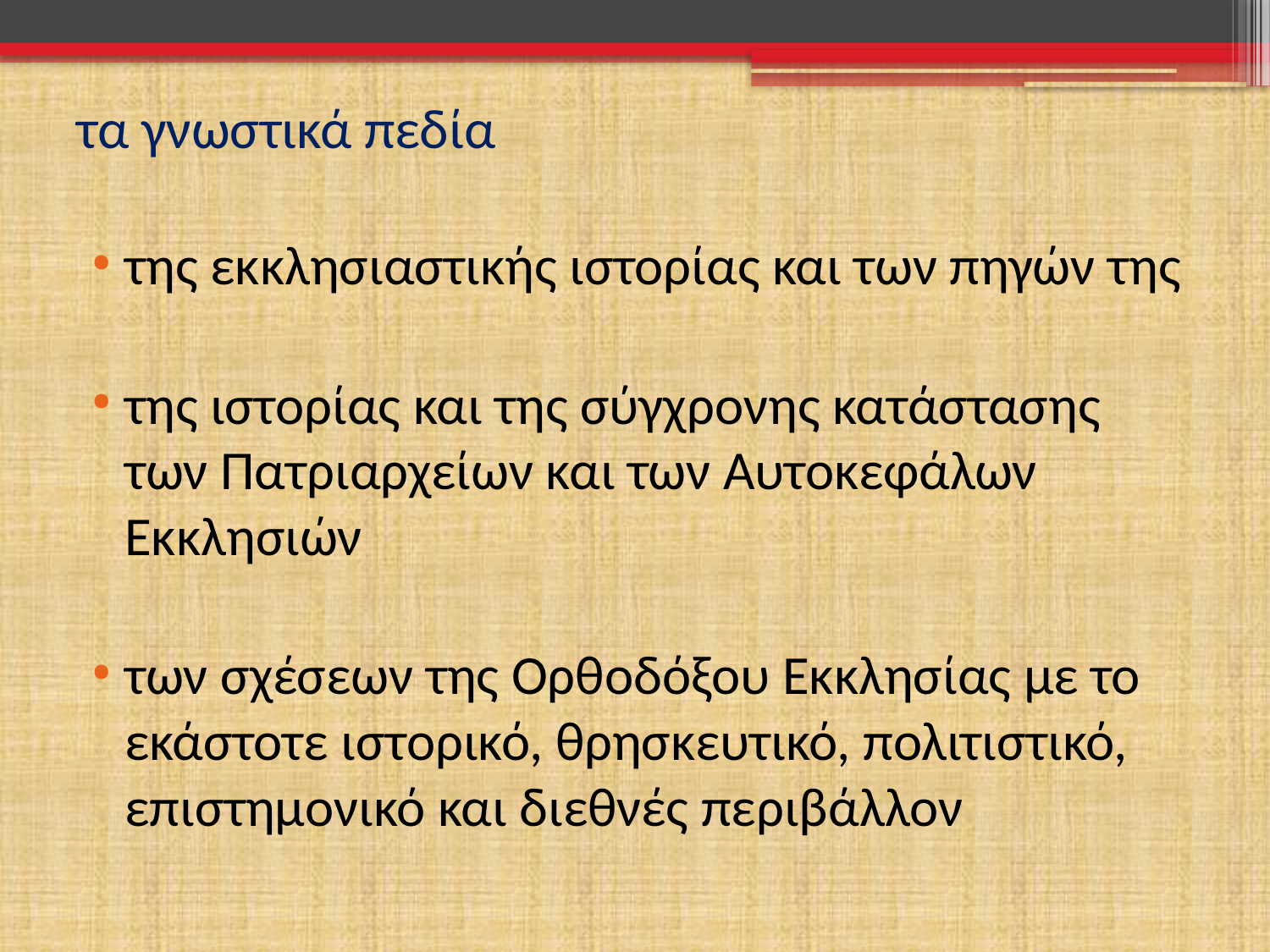

# τα γνωστικά πεδία

της εκκλησιαστικής ιστορίας και των πηγών της

της ιστορίας και της σύγχρονης κατάστασης των Πατριαρχείων και των Αυτοκεφάλων Εκκλησιών

των σχέσεων της Ορθοδόξου Εκκλησίας με το εκάστοτε ιστορικό, θρησκευτικό, πολιτιστικό, επιστημονικό και διεθνές περιβάλλον